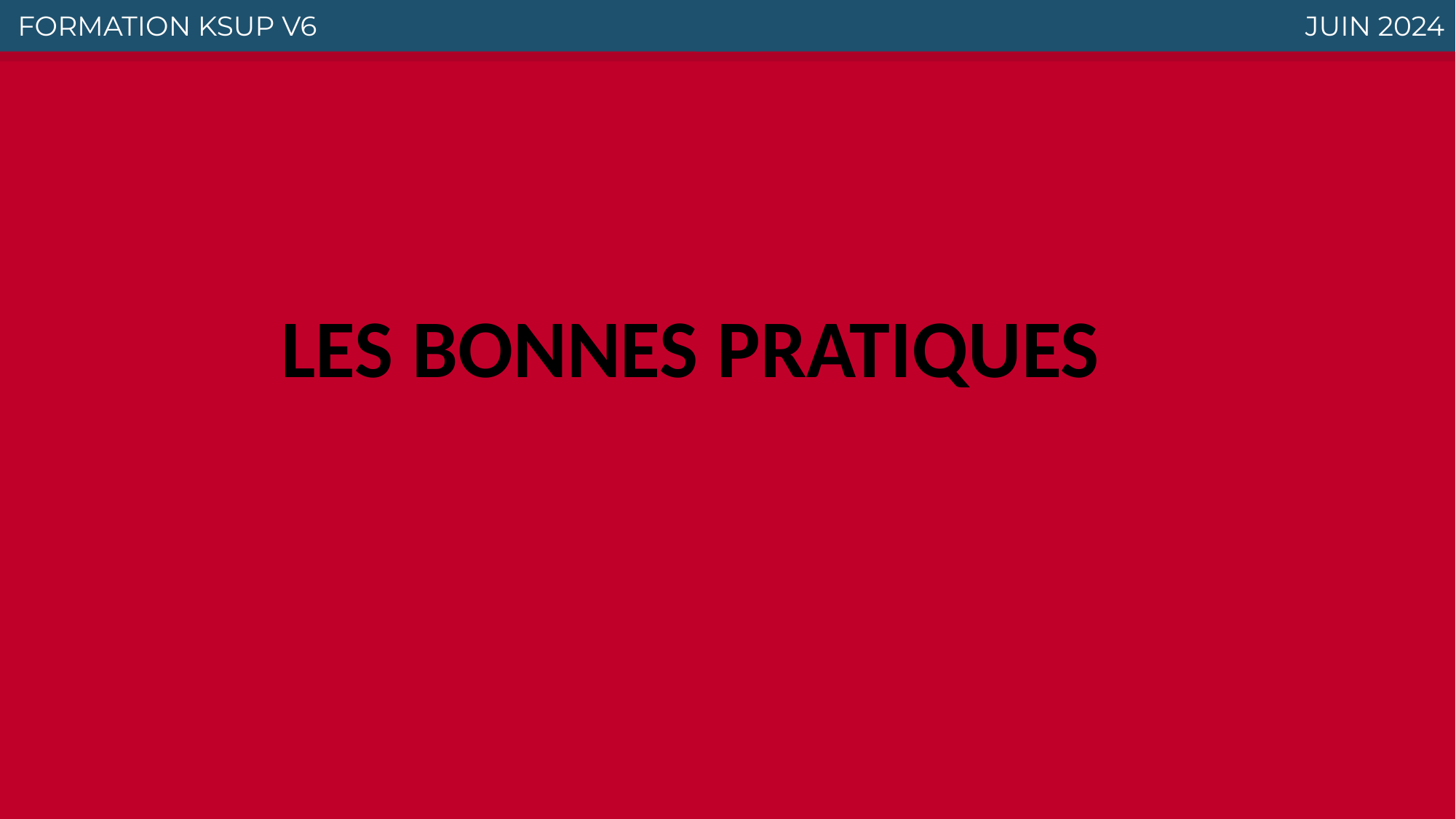

FORMATION KSUP V6
JUIN 2024
LES BONNES PRATIQUES